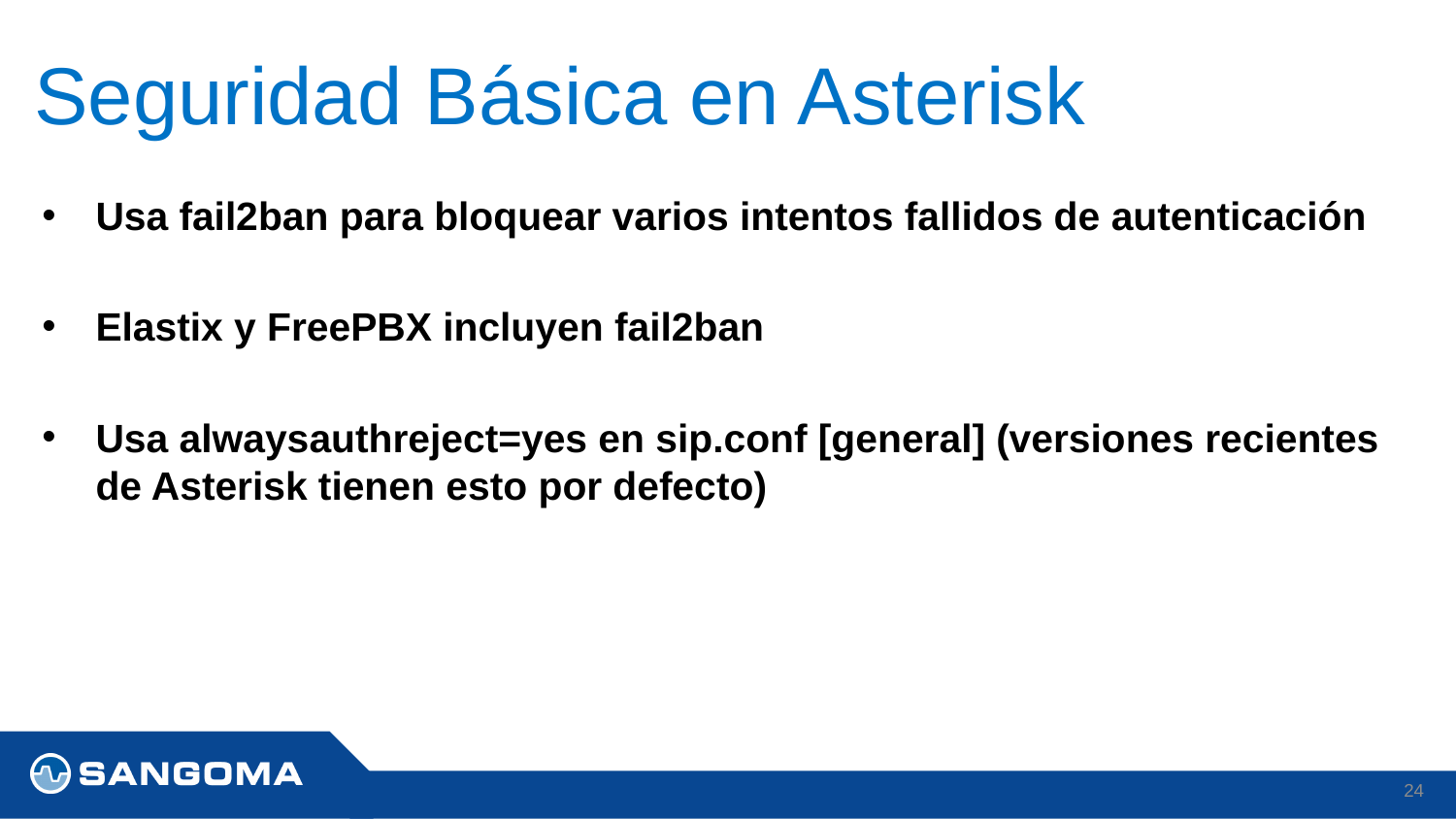

# Seguridad Básica en Asterisk
Usa fail2ban para bloquear varios intentos fallidos de autenticación

Elastix y FreePBX incluyen fail2ban

Usa alwaysauthreject=yes en sip.conf [general] (versiones recientes de Asterisk tienen esto por defecto)

24